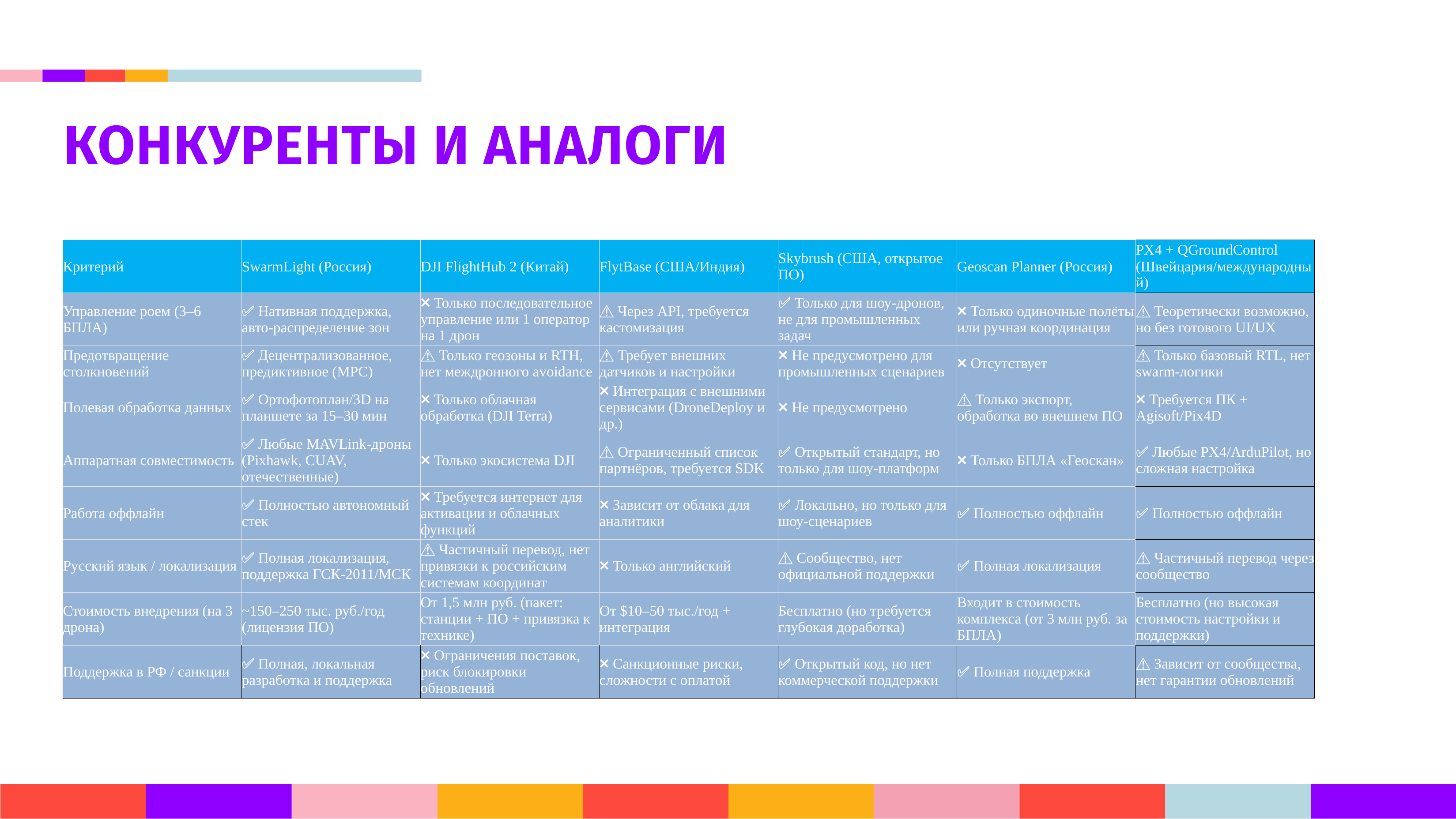

КОНКУРЕНТЫ И АНАЛОГИ
| Критерий | SwarmLight (Россия) | DJI FlightHub 2 (Китай) | FlytBase (США/Индия) | Skybrush (США, открытое ПО) | Geoscan Planner (Россия) | PX4 + QGroundControl (Швейцария/международный) |
| --- | --- | --- | --- | --- | --- | --- |
| Управление роем (3–6 БПЛА) | ✅ Нативная поддержка, авто-распределение зон | ❌ Только последовательное управление или 1 оператор на 1 дрон | ⚠️ Через API, требуется кастомизация | ✅ Только для шоу-дронов, не для промышленных задач | ❌ Только одиночные полёты или ручная координация | ⚠️ Теоретически возможно, но без готового UI/UX |
| Предотвращение столкновений | ✅ Децентрализованное, предиктивное (MPC) | ⚠️ Только геозоны и RTH, нет междронного avoidance | ⚠️ Требует внешних датчиков и настройки | ❌ Не предусмотрено для промышленных сценариев | ❌ Отсутствует | ⚠️ Только базовый RTL, нет swarm-логики |
| Полевая обработка данных | ✅ Ортофотоплан/3D на планшете за 15–30 мин | ❌ Только облачная обработка (DJI Terra) | ❌ Интеграция с внешними сервисами (DroneDeploy и др.) | ❌ Не предусмотрено | ⚠️ Только экспорт, обработка во внешнем ПО | ❌ Требуется ПК + Agisoft/Pix4D |
| Аппаратная совместимость | ✅ Любые MAVLink-дроны (Pixhawk, CUAV, отечественные) | ❌ Только экосистема DJI | ⚠️ Ограниченный список партнёров, требуется SDK | ✅ Открытый стандарт, но только для шоу-платформ | ❌ Только БПЛА «Геоскан» | ✅ Любые PX4/ArduPilot, но сложная настройка |
| Работа оффлайн | ✅ Полностью автономный стек | ❌ Требуется интернет для активации и облачных функций | ❌ Зависит от облака для аналитики | ✅ Локально, но только для шоу-сценариев | ✅ Полностью оффлайн | ✅ Полностью оффлайн |
| Русский язык / локализация | ✅ Полная локализация, поддержка ГСК-2011/МСК | ⚠️ Частичный перевод, нет привязки к российским системам координат | ❌ Только английский | ⚠️ Сообщество, нет официальной поддержки | ✅ Полная локализация | ⚠️ Частичный перевод через сообщество |
| Стоимость внедрения (на 3 дрона) | ~150–250 тыс. руб./год (лицензия ПО) | От 1,5 млн руб. (пакет: станции + ПО + привязка к технике) | От $10–50 тыс./год + интеграция | Бесплатно (но требуется глубокая доработка) | Входит в стоимость комплекса (от 3 млн руб. за БПЛА) | Бесплатно (но высокая стоимость настройки и поддержки) |
| Поддержка в РФ / санкции | ✅ Полная, локальная разработка и поддержка | ❌ Ограничения поставок, риск блокировки обновлений | ❌ Санкционные риски, сложности с оплатой | ✅ Открытый код, но нет коммерческой поддержки | ✅ Полная поддержка | ⚠️ Зависит от сообщества, нет гарантии обновлений |